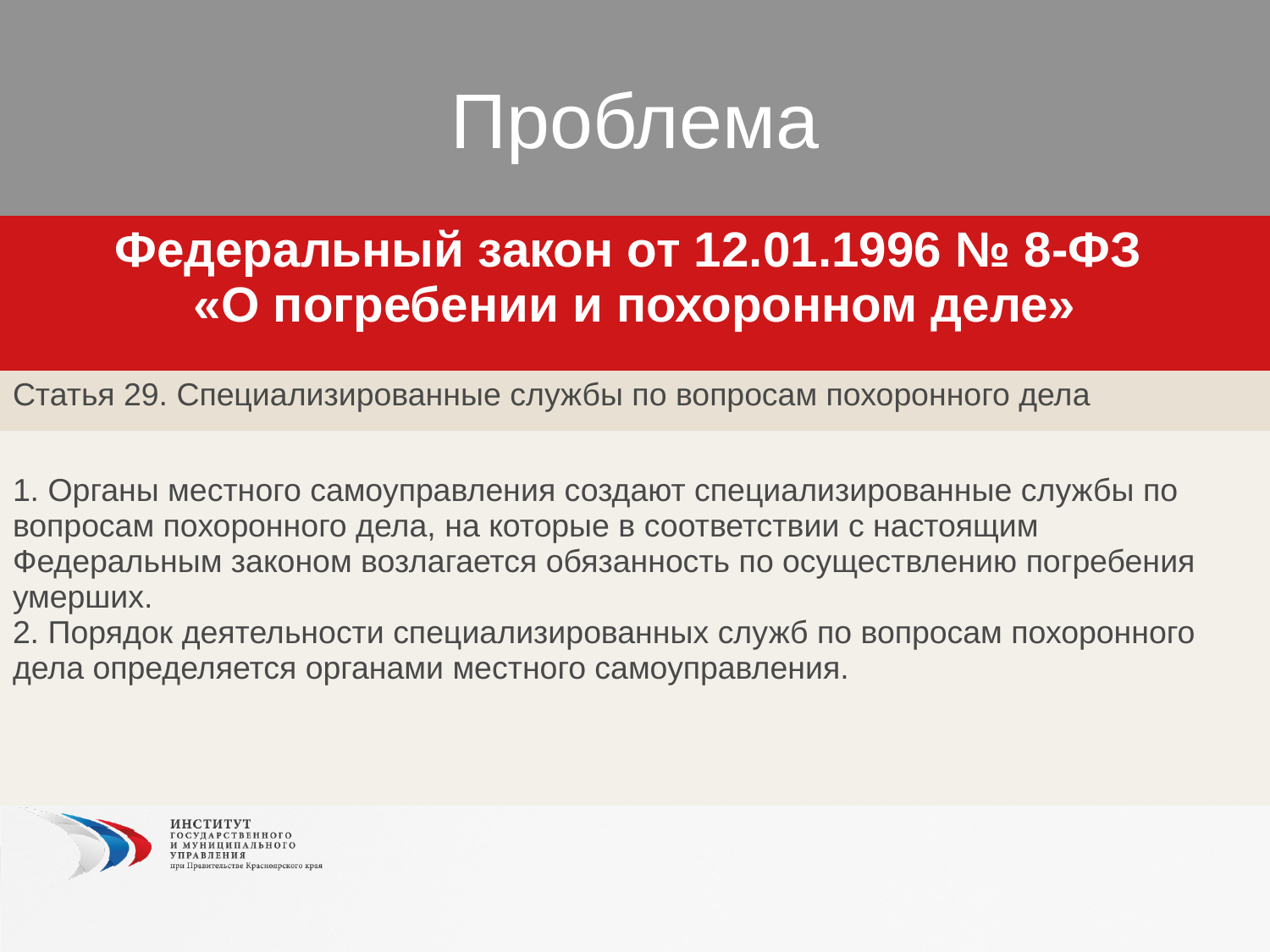

# Проблема
| Федеральный закон от 12.01.1996 № 8-ФЗ «О погребении и похоронном деле» |
| --- |
| Статья 29. Специализированные службы по вопросам похоронного дела |
| 1. Органы местного самоуправления создают специализированные службы по вопросам похоронного дела, на которые в соответствии с настоящим Федеральным законом возлагается обязанность по осуществлению погребения умерших. 2. Порядок деятельности специализированных служб по вопросам похоронного дела определяется органами местного самоуправления. |